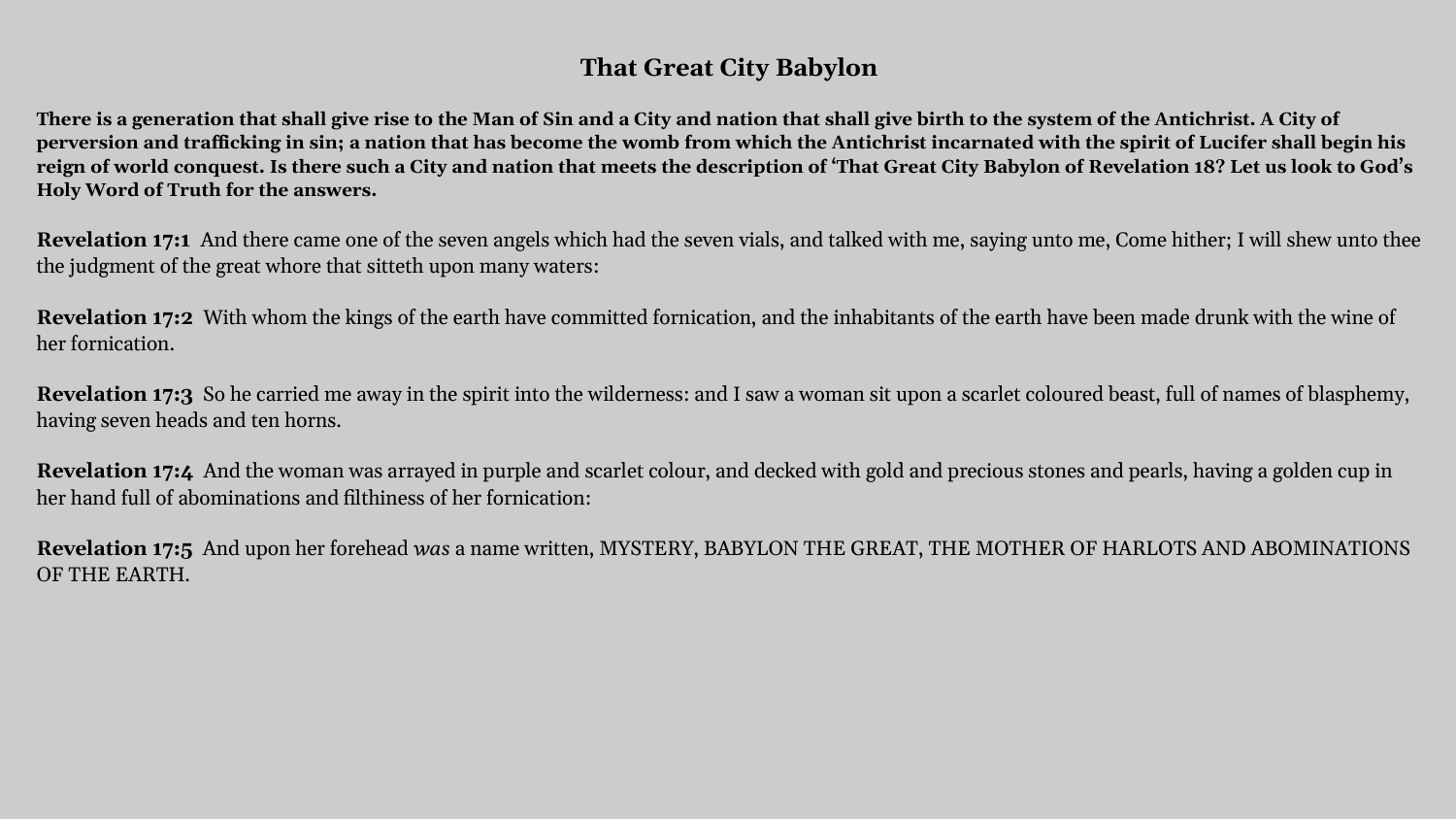

That Great City Babylon
There is a generation that shall give rise to the Man of Sin and a City and nation that shall give birth to the system of the Antichrist. A City of perversion and trafficking in sin; a nation that has become the womb from which the Antichrist incarnated with the spirit of Lucifer shall begin his reign of world conquest. Is there such a City and nation that meets the description of ‘That Great City Babylon of Revelation 18? Let us look to God’s Holy Word of Truth for the answers.
Revelation 17:1  And there came one of the seven angels which had the seven vials, and talked with me, saying unto me, Come hither; I will shew unto thee the judgment of the great whore that sitteth upon many waters:
Revelation 17:2  With whom the kings of the earth have committed fornication, and the inhabitants of the earth have been made drunk with the wine of her fornication.
Revelation 17:3  So he carried me away in the spirit into the wilderness: and I saw a woman sit upon a scarlet coloured beast, full of names of blasphemy, having seven heads and ten horns.
Revelation 17:4  And the woman was arrayed in purple and scarlet colour, and decked with gold and precious stones and pearls, having a golden cup in her hand full of abominations and filthiness of her fornication:
Revelation 17:5  And upon her forehead was a name written, MYSTERY, BABYLON THE GREAT, THE MOTHER OF HARLOTS AND ABOMINATIONS OF THE EARTH.